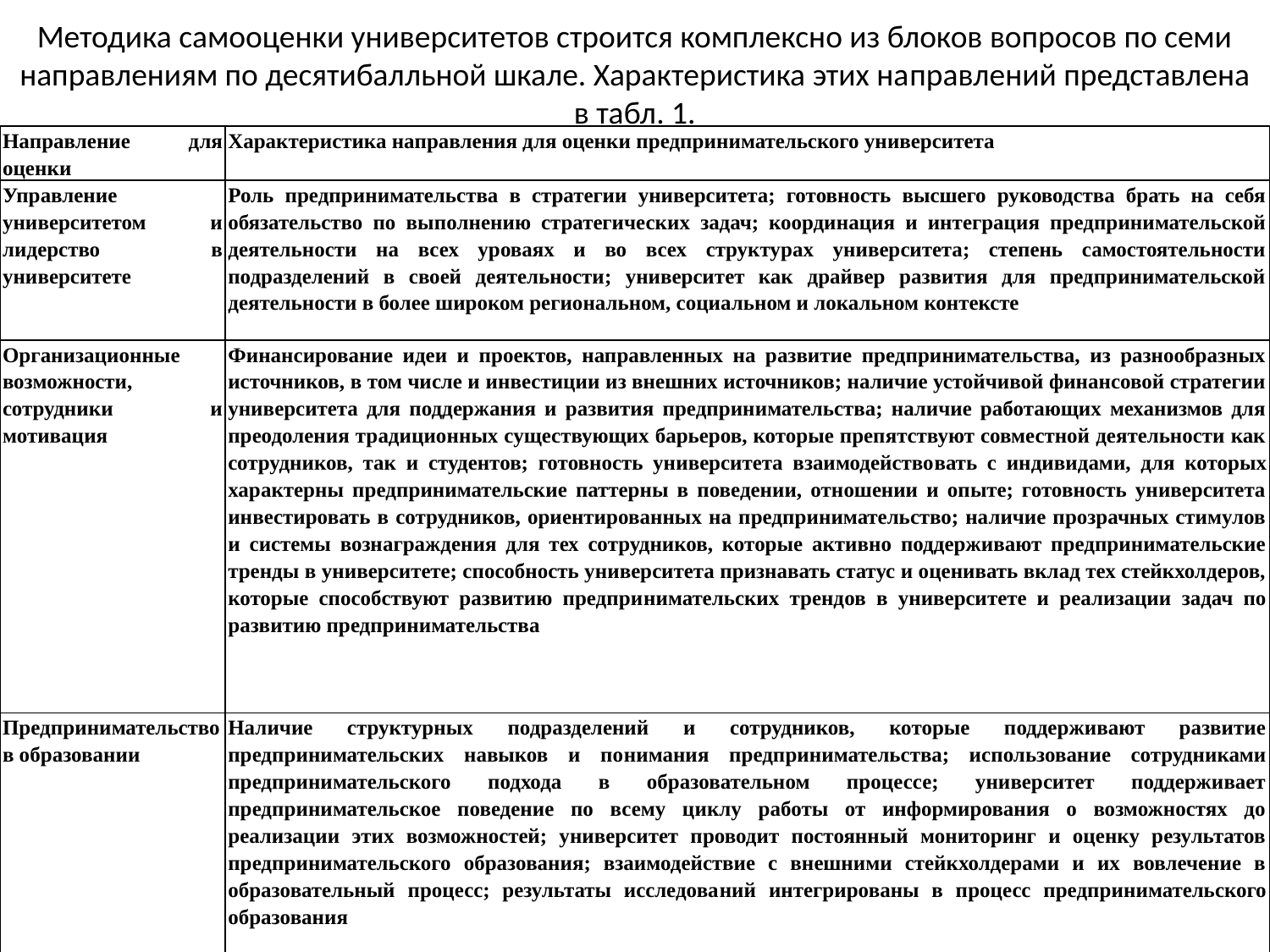

# Методика самооценки университетов строится комплексно из блоков вопросов по семи направлениям по десятибалльной шкале. Характеристика этих на­правлений представлена в табл. 1.
| Направление для оценки | Характеристика направления для оценки предпринимательского университета |
| --- | --- |
| Управление университетом и лидерство в университете | Роль предпринимательства в стратегии университета; готовность высшего руководства брать на себя обязательство по вы­полнению стратегических задач; координация и интеграция предпринимательской деятельности на всех уроваях и во всех структурах университета; степень самостоятельности подразделений в своей деятельности; университет как драйвер развития для предпринимательской деятельности в более широком региональном, социальном и локальном контексте |
| Организационные возможности, сотрудники и мотивация | Финансирование идеи и проектов, направленных на развитие предпринимательства, из разнообразных источников, в том числе и инвестиции из внешних источников; наличие устойчивой финансовой стратегии университета для поддержания и развития предпринимательства; наличие работающих механизмов для преодоления традиционных существующих барьеров, которые препятствуют совместной деятельности как сотрудников, так и студентов; готовность университета взаимодейство­вать с индивидами, для которых характерны предпринимательские паттерны в поведении, отношении и опыте; готовность университета инвестировать в сотрудников, ориентированных на предпринимательство; наличие прозрачных стимулов и системы вознаграждения для тех сотрудников, которые активно поддерживают предпринимательские тренды в университете; способность университета признавать статус и оценивать вклад тех стейкхолдеров, которые способствуют развитию предпри­нимательских трендов в университете и реализации задач по развитию предпринимательства |
| Предпринимательство в образовании | Наличие структурных подразделений и сотрудников, которые поддерживают развитие предпринимательских навыков и по­нимания предпринимательства; использование сотрудниками предпринимательского подхода в образовательном процессе; университет поддерживает предпринимательское поведение по всему циклу работы от информирования о возможностях до реализации этих возможностей; университет проводит постоянный мониторинг и оценку результатов предпринимательского образования; взаимодействие с внешними стейкхолдерами и их вовлечение в образовательный процесс; результаты исследова­ний интегрированы в процесс предпринимательского образования |